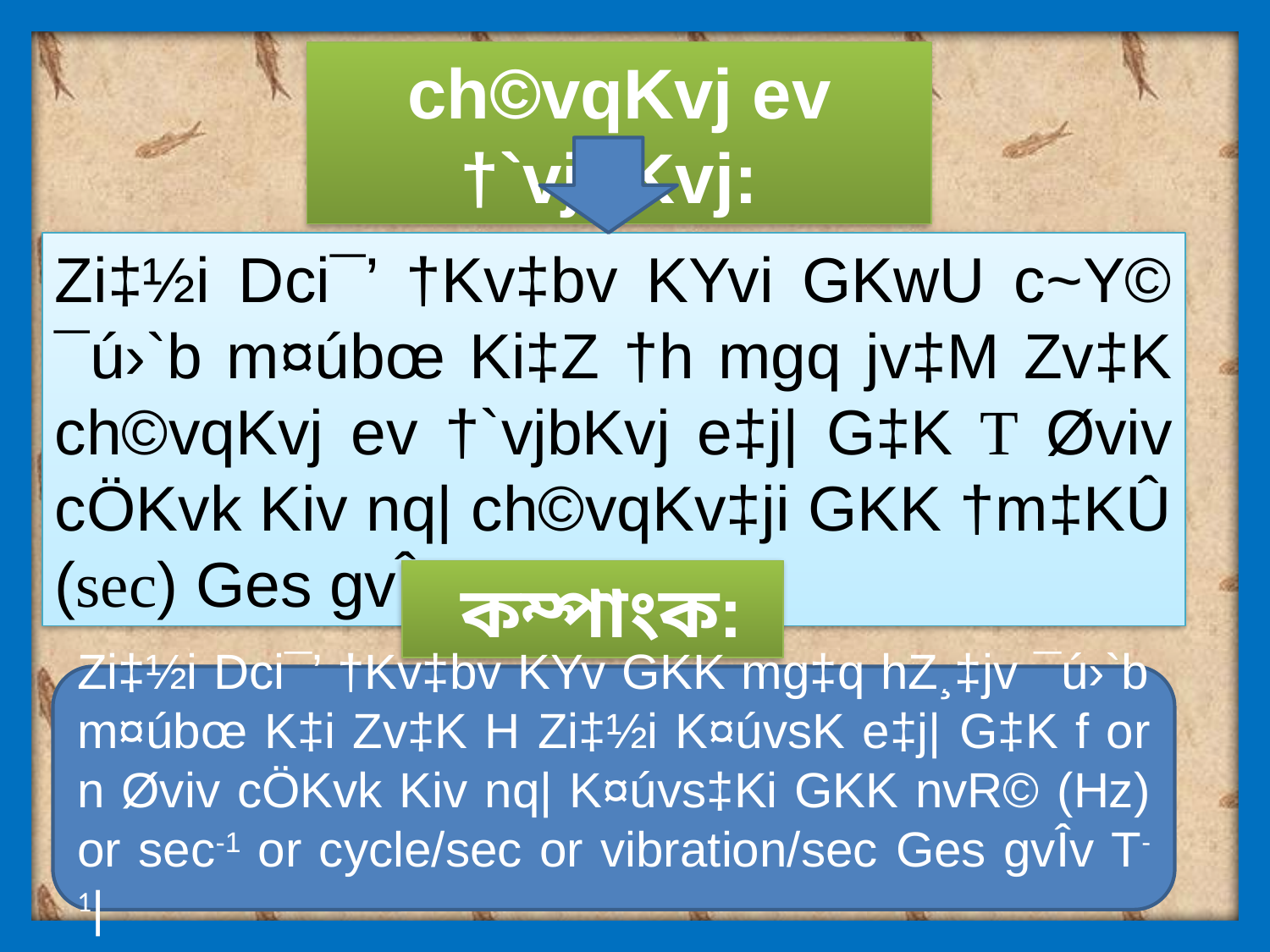

ch©vqKvj ev †`vjbKvj:

Zi‡½i Dci¯’ †Kv‡bv KYvi GKwU c~Y© ¯ú›`b m¤úbœ Ki‡Z †h mgq jv‡M Zv‡K ch©vqKvj ev †`vjbKvj e‡j| G‡K T Øviv cÖKvk Kiv nq| ch©vqKv‡ji GKK †m‡KÛ (sec) Ges gvÎv T|
 কম্পাংক:
Zi‡½i Dci¯’ †Kv‡bv KYv GKK mg‡q hZ¸‡jv ¯ú›`b m¤úbœ K‡i Zv‡K H Zi‡½i K¤úvsK e‡j| G‡K f or n Øviv cÖKvk Kiv nq| K¤úvs‡Ki GKK nvR© (Hz) or sec-1 or cycle/sec or vibration/sec Ges gvÎv T-1|